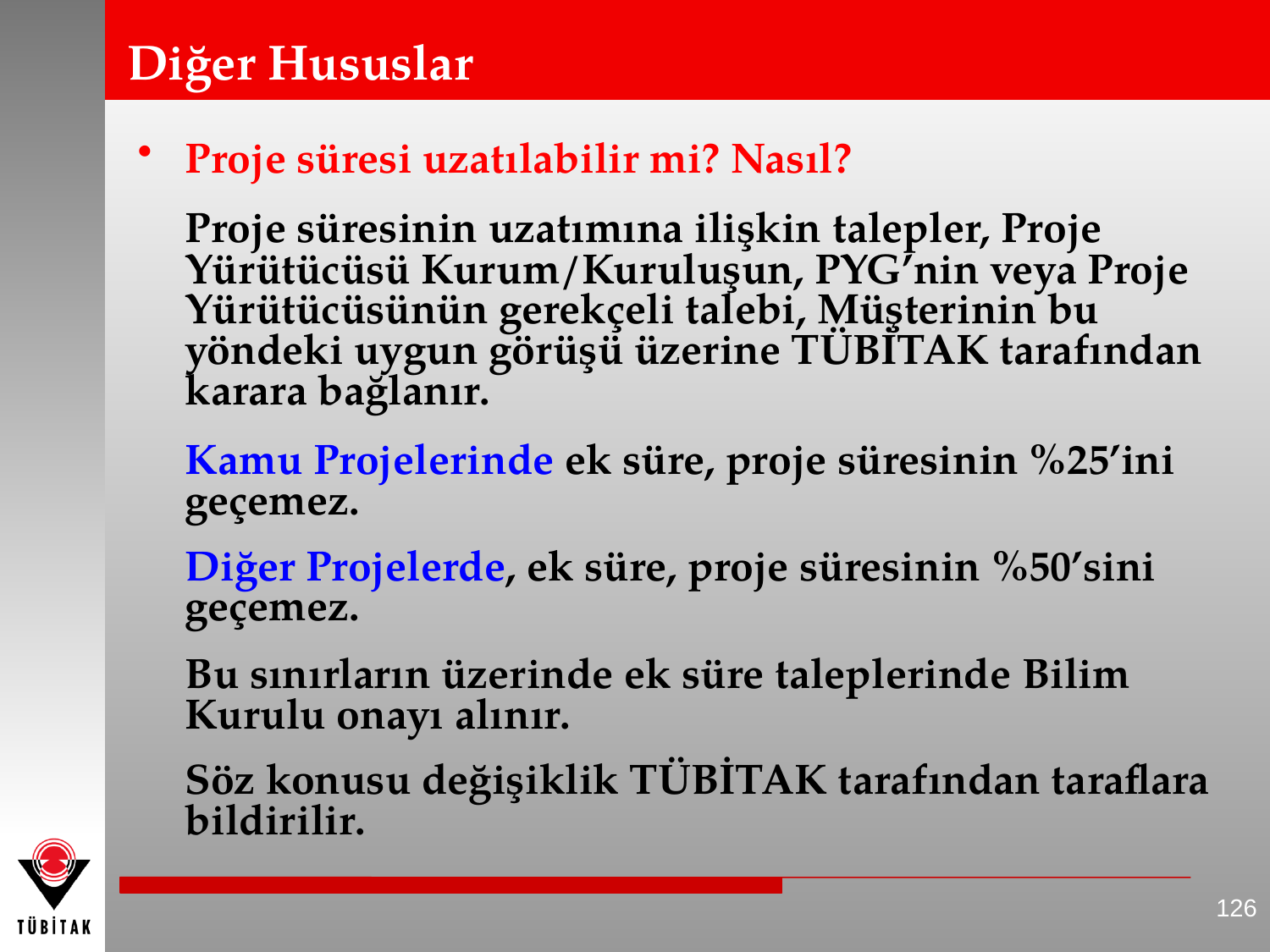

# Diğer Hususlar

Proje süresi uzatılabilir mi? Nasıl?

	Proje süresinin uzatımına ilişkin talepler, Proje Yürütücüsü Kurum/Kuruluşun, PYG’nin veya Proje Yürütücüsünün gerekçeli talebi, Müşterinin bu yöndeki uygun görüşü üzerine TÜBİTAK tarafından karara bağlanır.

	Kamu Projelerinde ek süre, proje süresinin %25’ini geçemez.

	Diğer Projelerde, ek süre, proje süresinin %50’sini geçemez.

	Bu sınırların üzerinde ek süre taleplerinde Bilim Kurulu onayı alınır.

	Söz konusu değişiklik TÜBİTAK tarafından taraflara bildirilir.

126